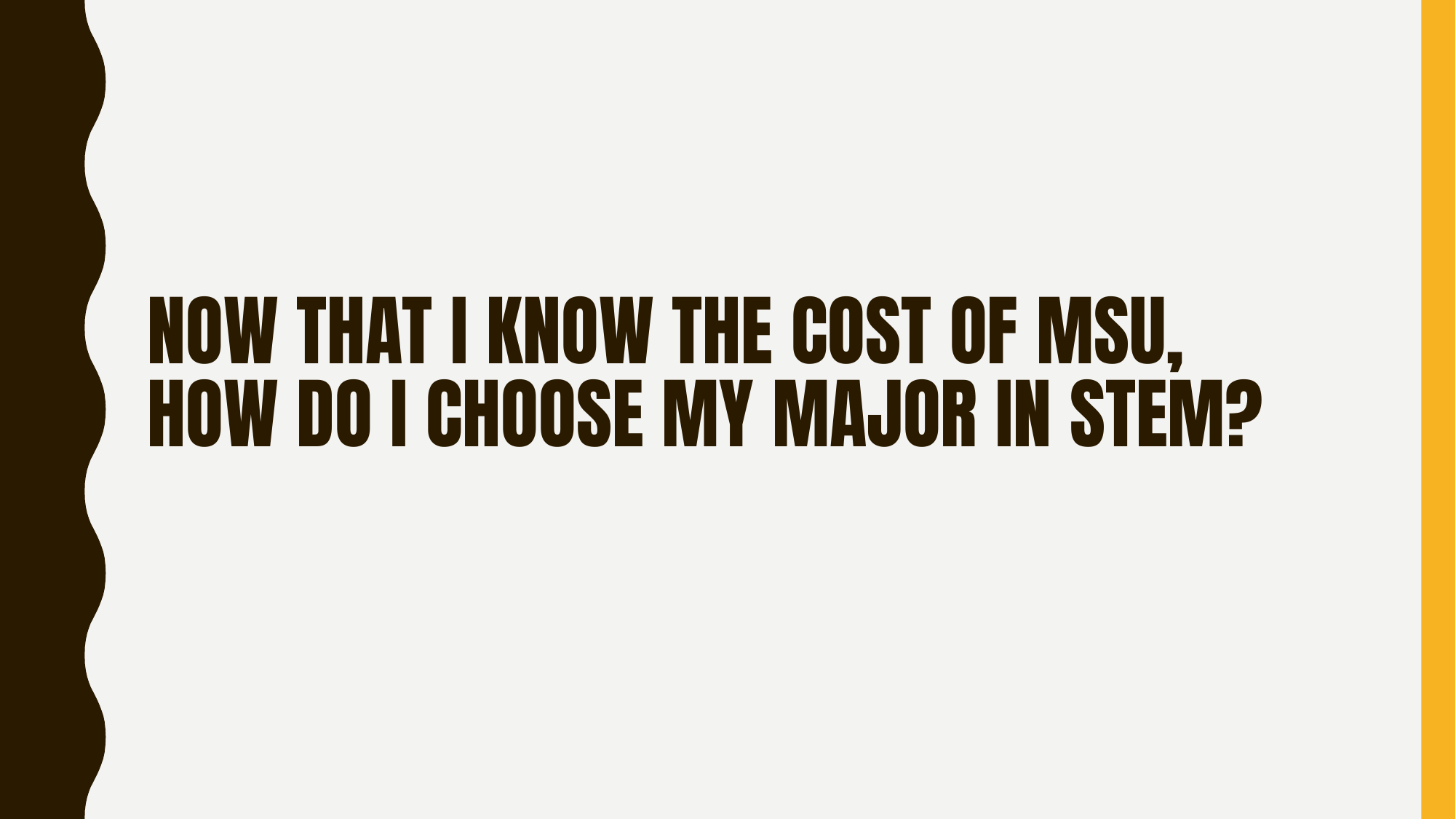

# NOW THAT I KNOW THE COST OF MSU, HOW DO I CHOOSE MY MAJOR IN STEM?